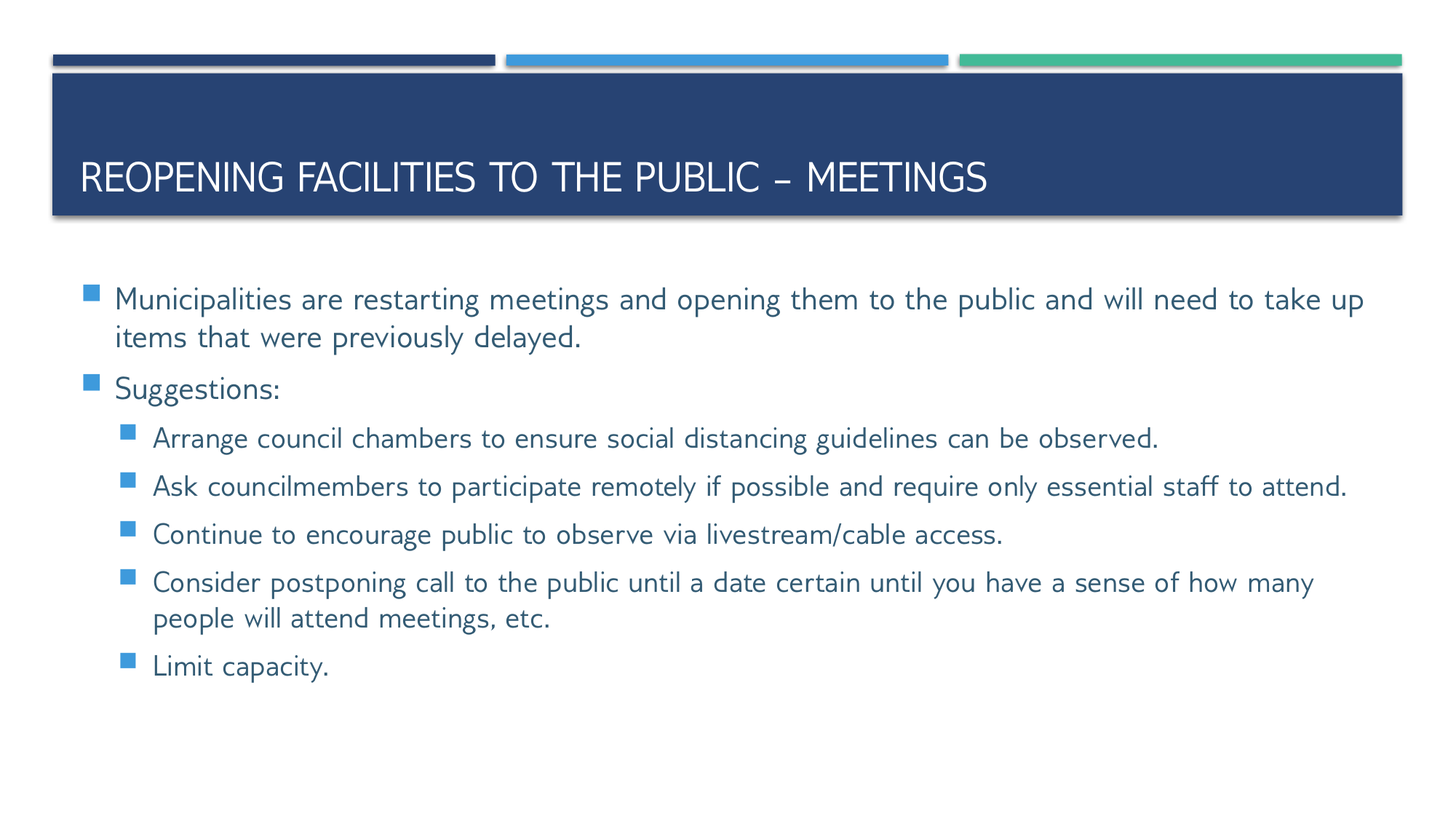

# Reopening facilities to the Public – Meetings
Municipalities are restarting meetings and opening them to the public and will need to take up items that were previously delayed.
Suggestions:
Arrange council chambers to ensure social distancing guidelines can be observed.
Ask councilmembers to participate remotely if possible and require only essential staff to attend.
Continue to encourage public to observe via livestream/cable access.
Consider postponing call to the public until a date certain until you have a sense of how many people will attend meetings, etc.
Limit capacity.